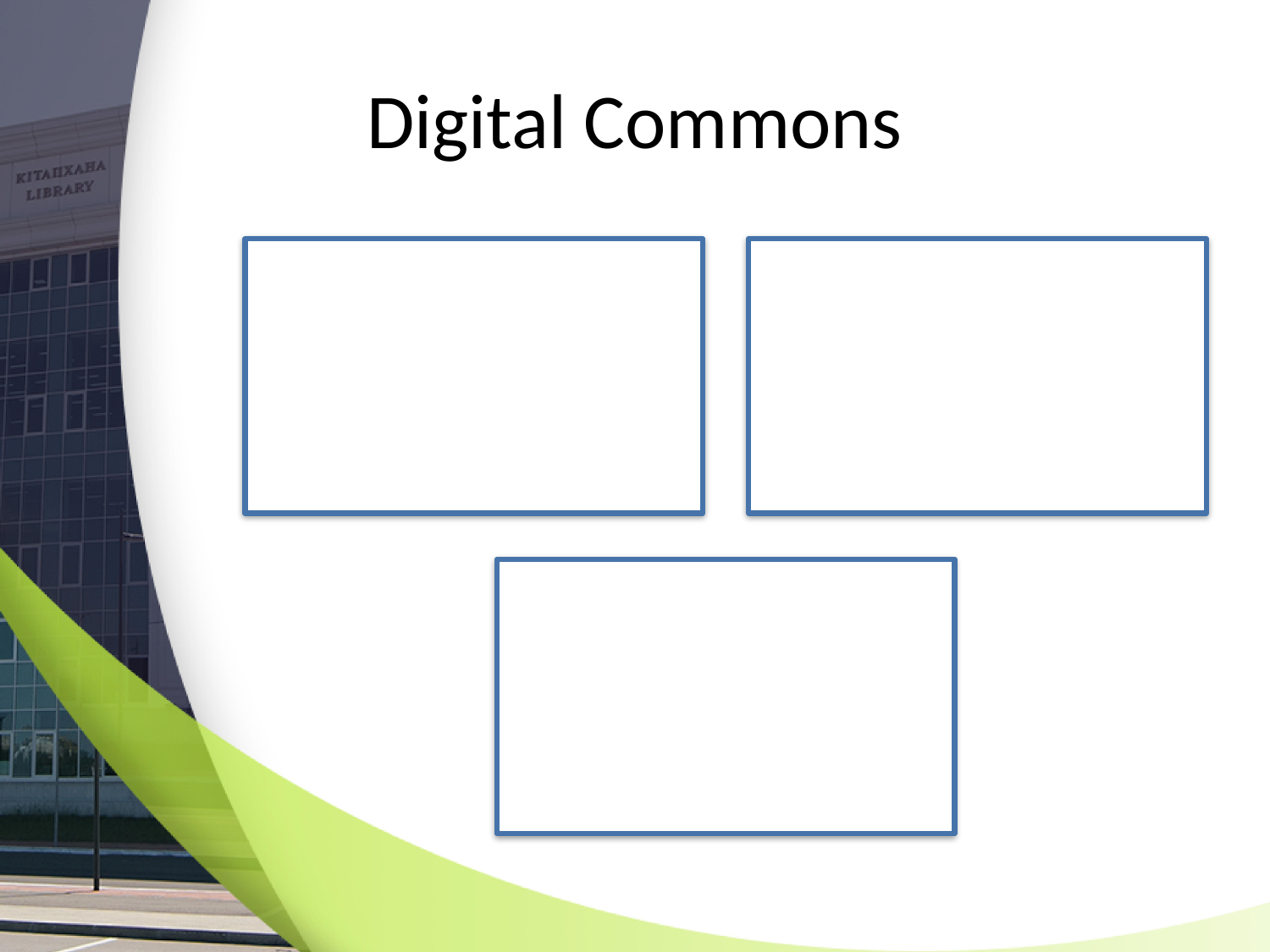

# Digital Commons

Robust platform

large number of installations

Slowly gaining popularity among academic libraries and archives in the Philippines